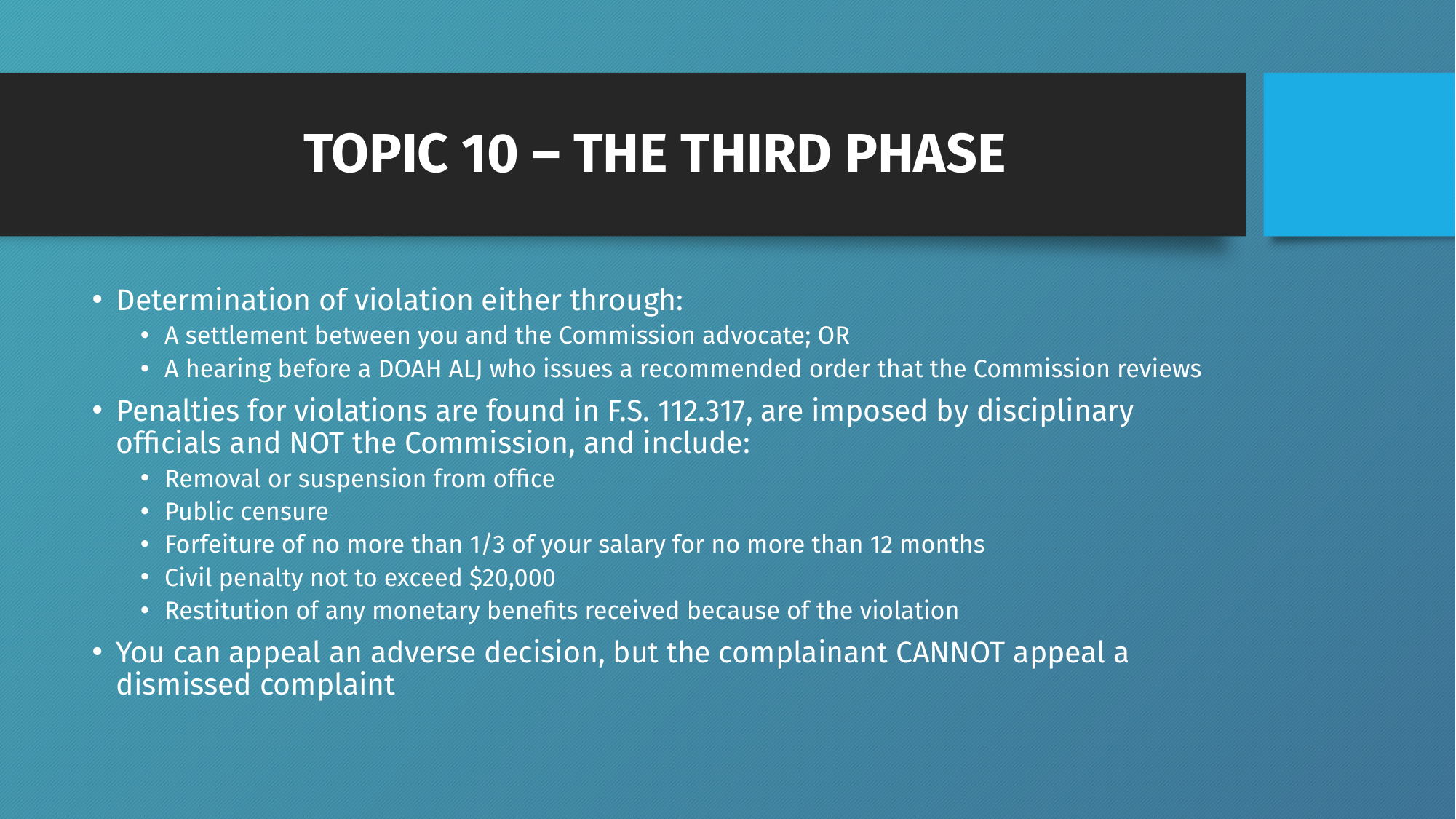

# TOPIC 10 – THE THIRD PHASE
Determination of violation either through:
A settlement between you and the Commission advocate; OR
A hearing before a DOAH ALJ who issues a recommended order that the Commission reviews
Penalties for violations are found in F.S. 112.317, are imposed by disciplinary officials and NOT the Commission, and include:
Removal or suspension from office
Public censure
Forfeiture of no more than 1/3 of your salary for no more than 12 months
Civil penalty not to exceed $20,000
Restitution of any monetary benefits received because of the violation
You can appeal an adverse decision, but the complainant CANNOT appeal a dismissed complaint